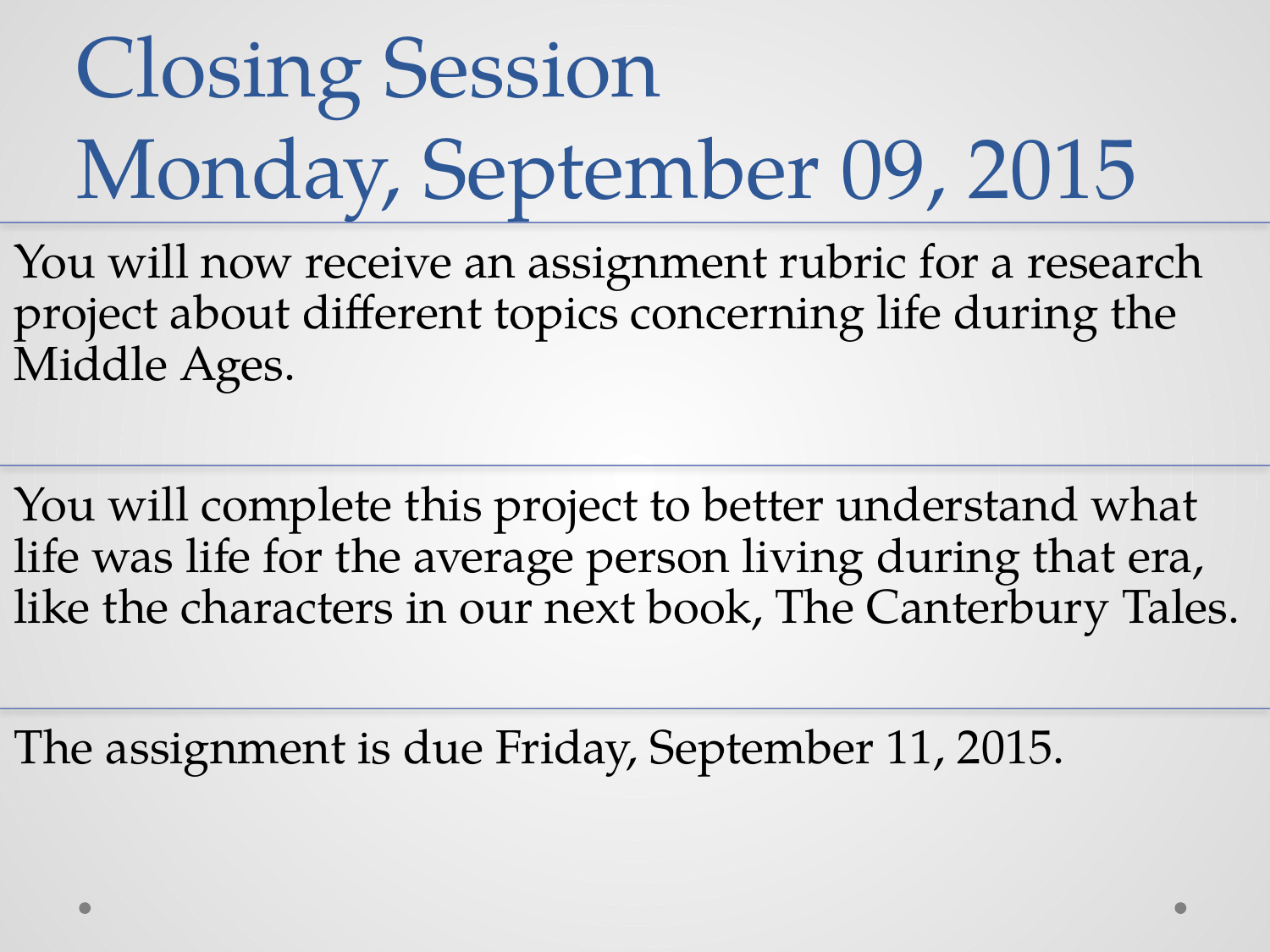

# Closing Session Monday, September 09, 2015
You will now receive an assignment rubric for a research project about different topics concerning life during the Middle Ages.
You will complete this project to better understand what life was life for the average person living during that era, like the characters in our next book, The Canterbury Tales.
The assignment is due Friday, September 11, 2015.